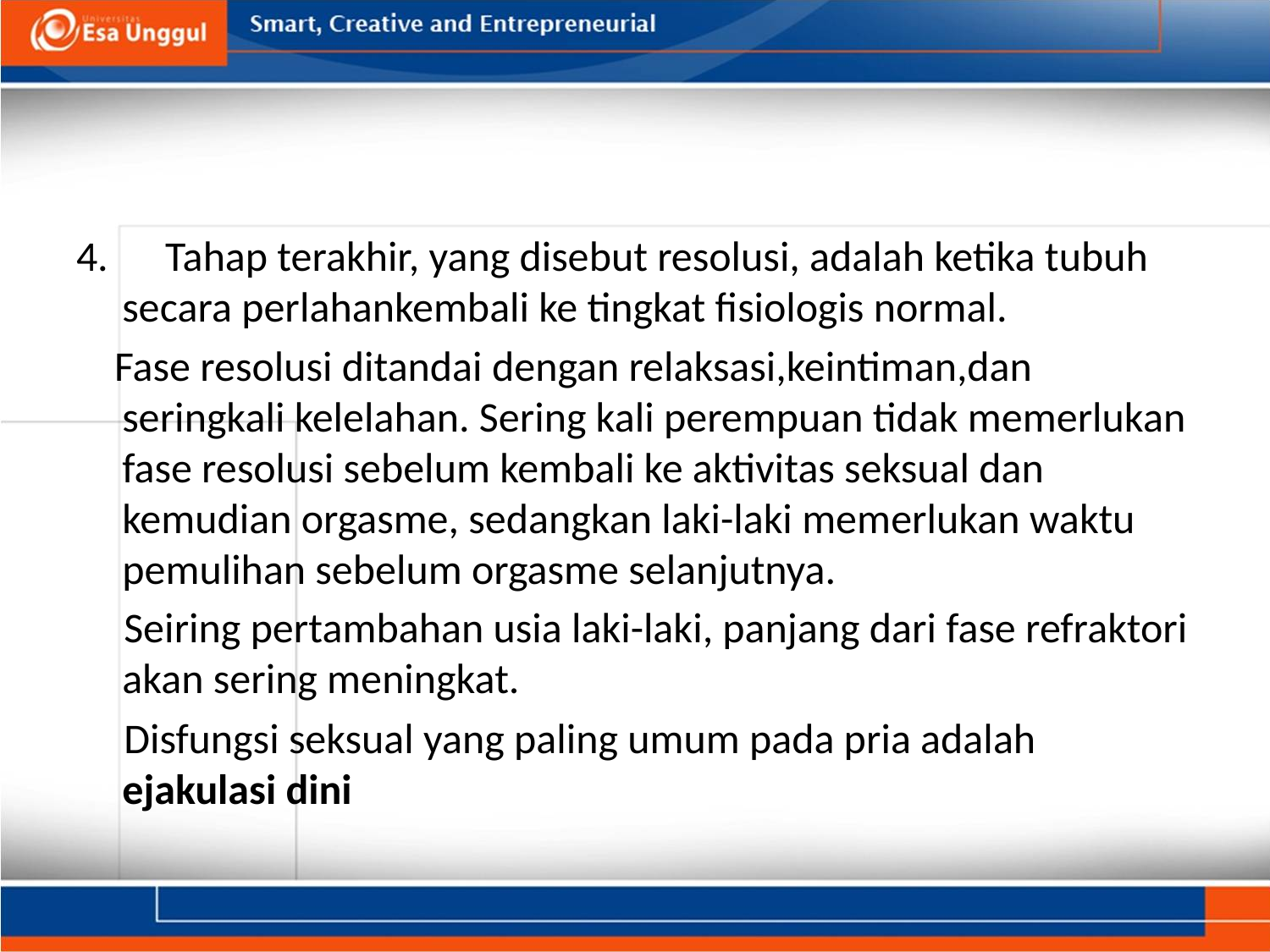

#
4.      Tahap terakhir, yang disebut resolusi, adalah ketika tubuh secara perlahankembali ke tingkat fisiologis normal.
    Fase resolusi ditandai dengan relaksasi,keintiman,dan seringkali kelelahan. Sering kali perempuan tidak memerlukan fase resolusi sebelum kembali ke aktivitas seksual dan kemudian orgasme, sedangkan laki-laki memerlukan waktu pemulihan sebelum orgasme selanjutnya.
     Seiring pertambahan usia laki-laki, panjang dari fase refraktori akan sering meningkat.
     Disfungsi seksual yang paling umum pada pria adalah ejakulasi dini